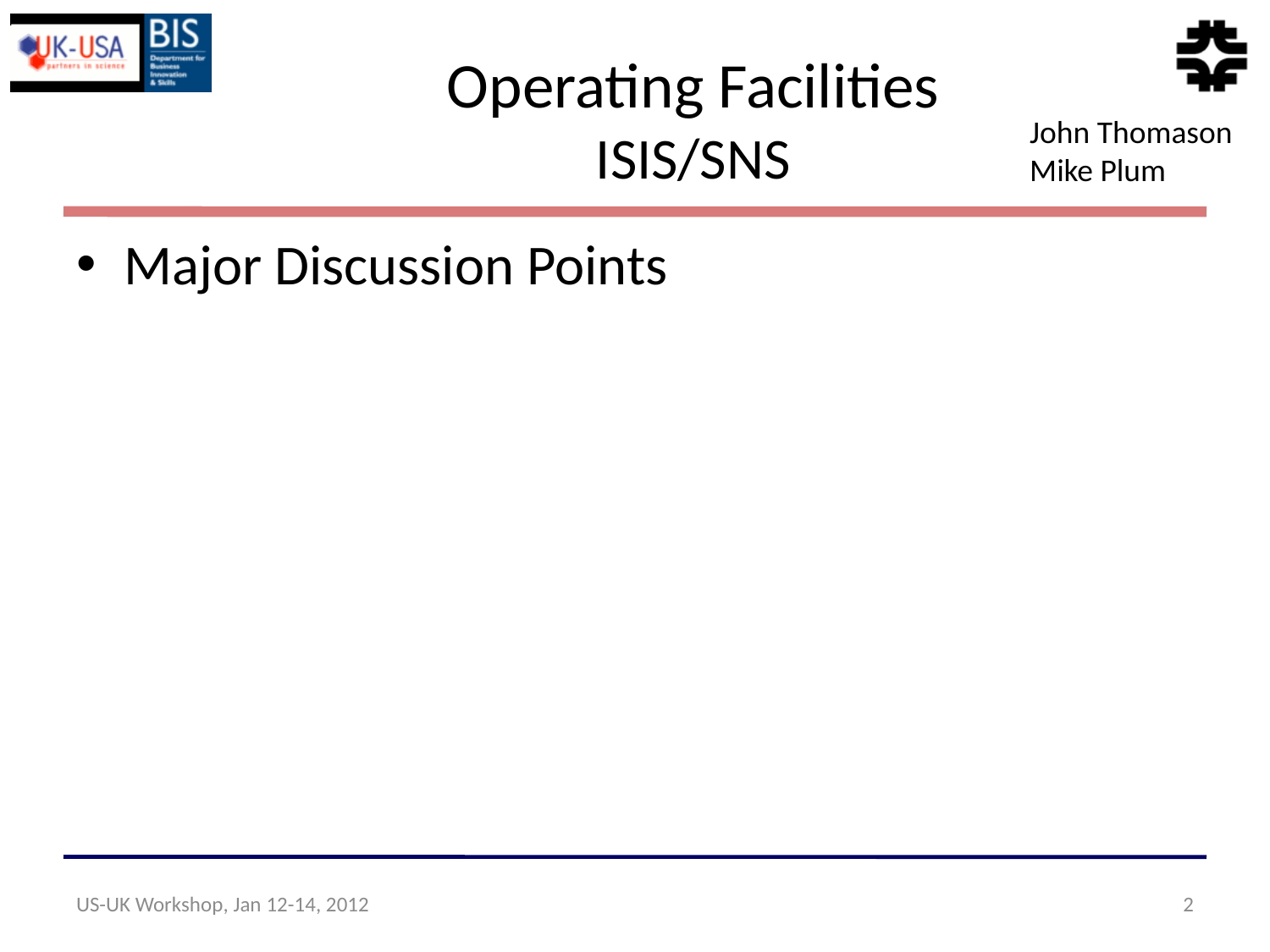

# Operating Facilities ISIS/SNS
John Thomason
Mike Plum
Major Discussion Points
US-UK Workshop, Jan 12-14, 2012
2